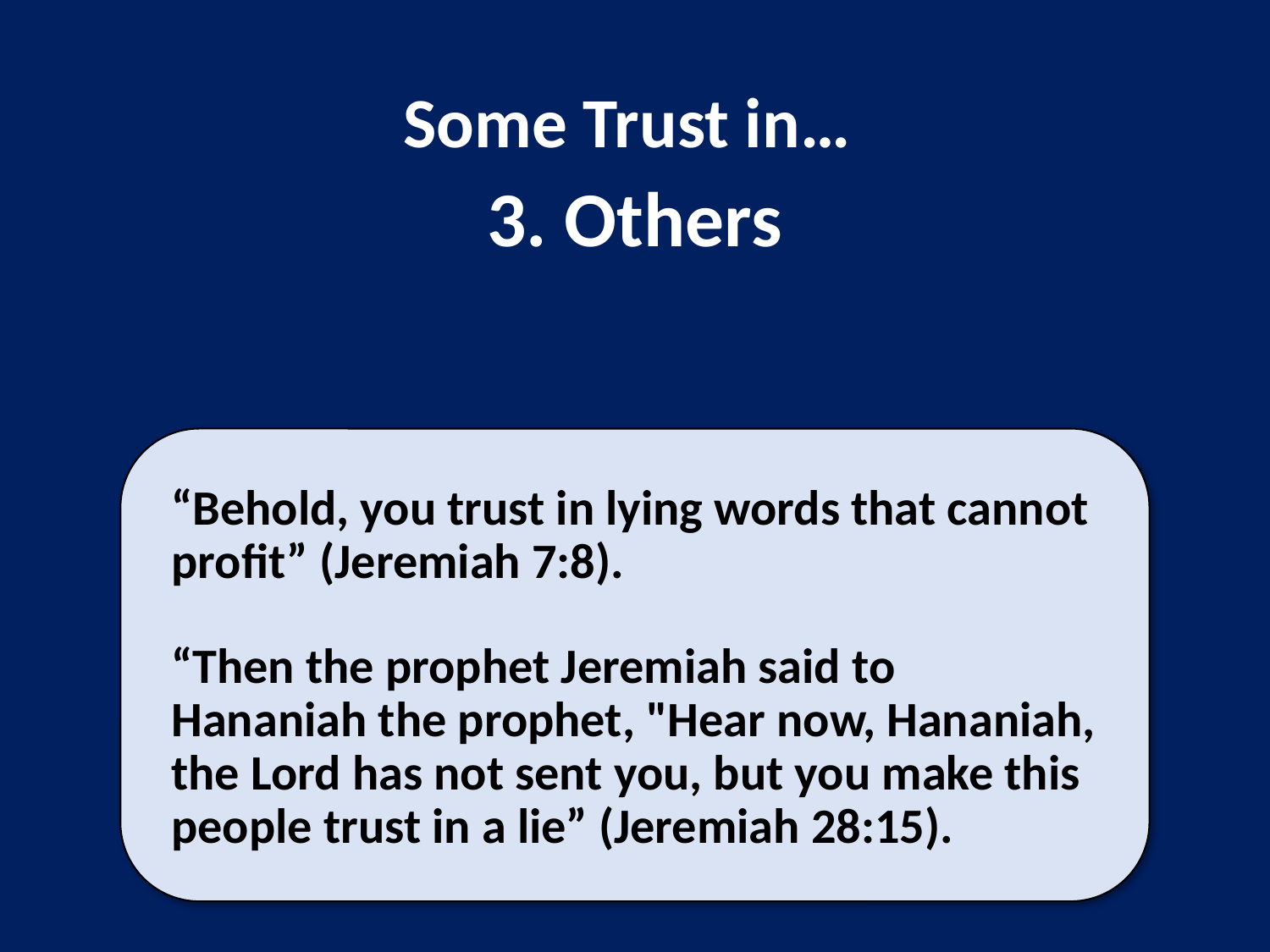

# Some Trust in… 3. Others

“Behold, you trust in lying words that cannot profit” (Jeremiah 7:8).

“Then the prophet Jeremiah said to Hananiah the prophet, "Hear now, Hananiah, the Lord has not sent you, but you make this people trust in a lie” (Jeremiah 28:15).